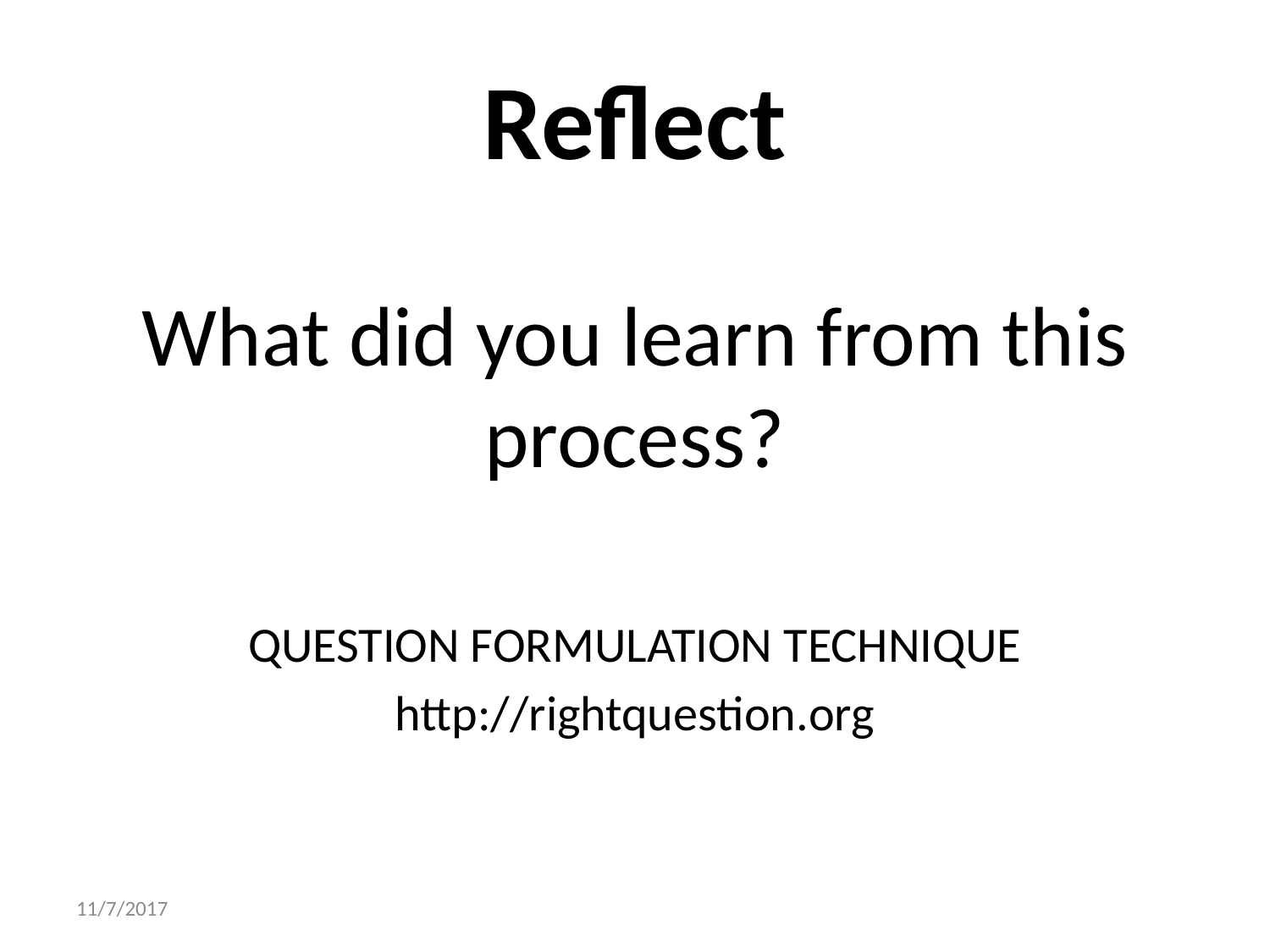

# Reflect
What did you learn from this process?

QUESTION FORMULATION TECHNIQUE
http://rightquestion.org
11/7/2017